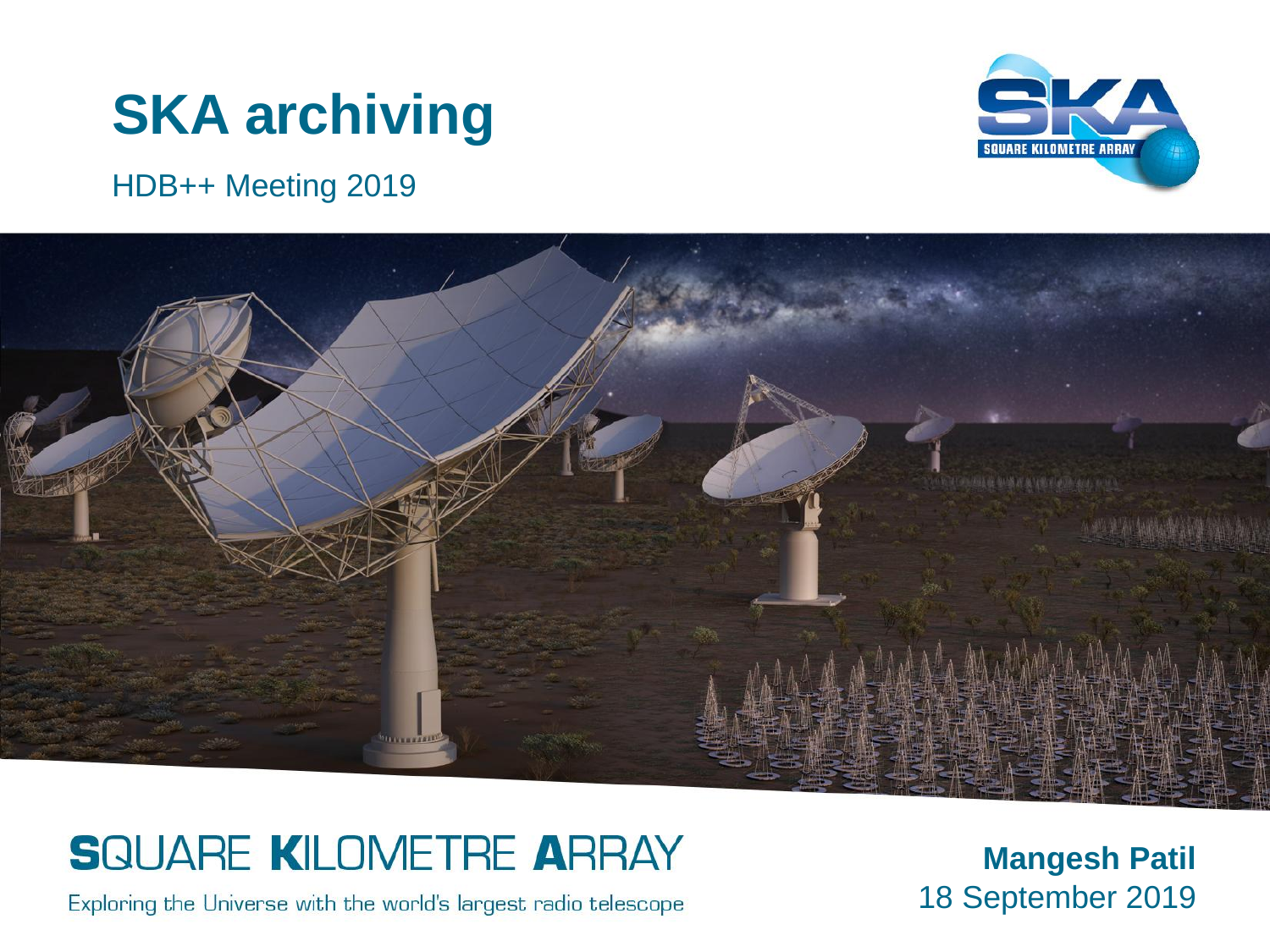

# SKA archiving
HDB++ Meeting 2019
Mangesh Patil
18 September 2019